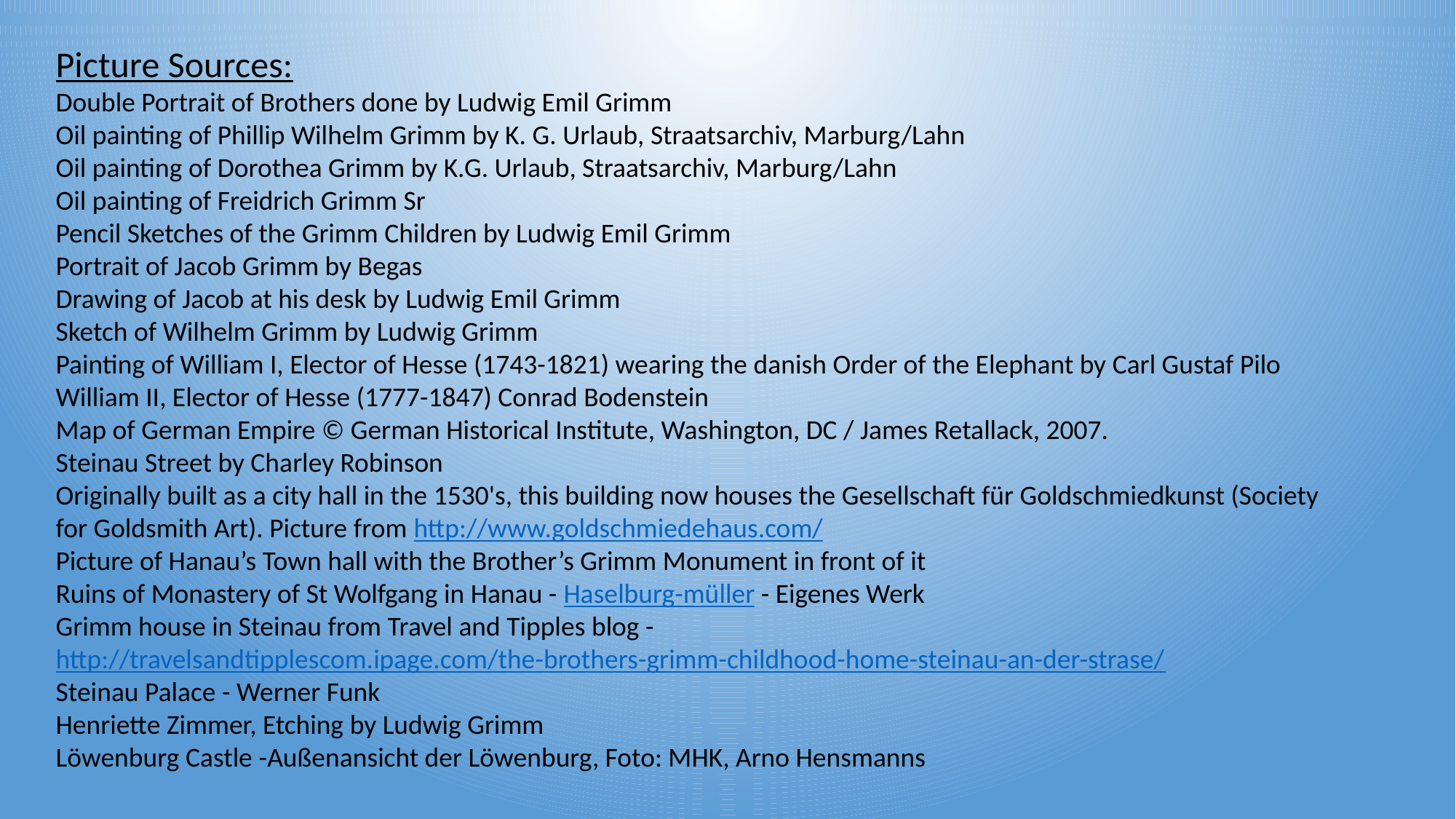

Picture Sources:
Double Portrait of Brothers done by Ludwig Emil Grimm
Oil painting of Phillip Wilhelm Grimm by K. G. Urlaub, Straatsarchiv, Marburg/Lahn
Oil painting of Dorothea Grimm by K.G. Urlaub, Straatsarchiv, Marburg/Lahn
Oil painting of Freidrich Grimm Sr
Pencil Sketches of the Grimm Children by Ludwig Emil Grimm
Portrait of Jacob Grimm by Begas
Drawing of Jacob at his desk by Ludwig Emil Grimm
Sketch of Wilhelm Grimm by Ludwig Grimm
Painting of William I, Elector of Hesse (1743-1821) wearing the danish Order of the Elephant by Carl Gustaf Pilo
William II, Elector of Hesse (1777-1847) Conrad Bodenstein
Map of German Empire © German Historical Institute, Washington, DC / James Retallack, 2007.
Steinau Street by Charley Robinson
Originally built as a city hall in the 1530's, this building now houses the Gesellschaft für Goldschmiedkunst (Society for Goldsmith Art). Picture from http://www.goldschmiedehaus.com/
Picture of Hanau’s Town hall with the Brother’s Grimm Monument in front of it
Ruins of Monastery of St Wolfgang in Hanau - Haselburg-müller - Eigenes Werk
Grimm house in Steinau from Travel and Tipples blog - http://travelsandtipplescom.ipage.com/the-brothers-grimm-childhood-home-steinau-an-der-strase/
Steinau Palace - Werner Funk
Henriette Zimmer, Etching by Ludwig Grimm
Löwenburg Castle -Außenansicht der Löwenburg, Foto: MHK, Arno Hensmanns